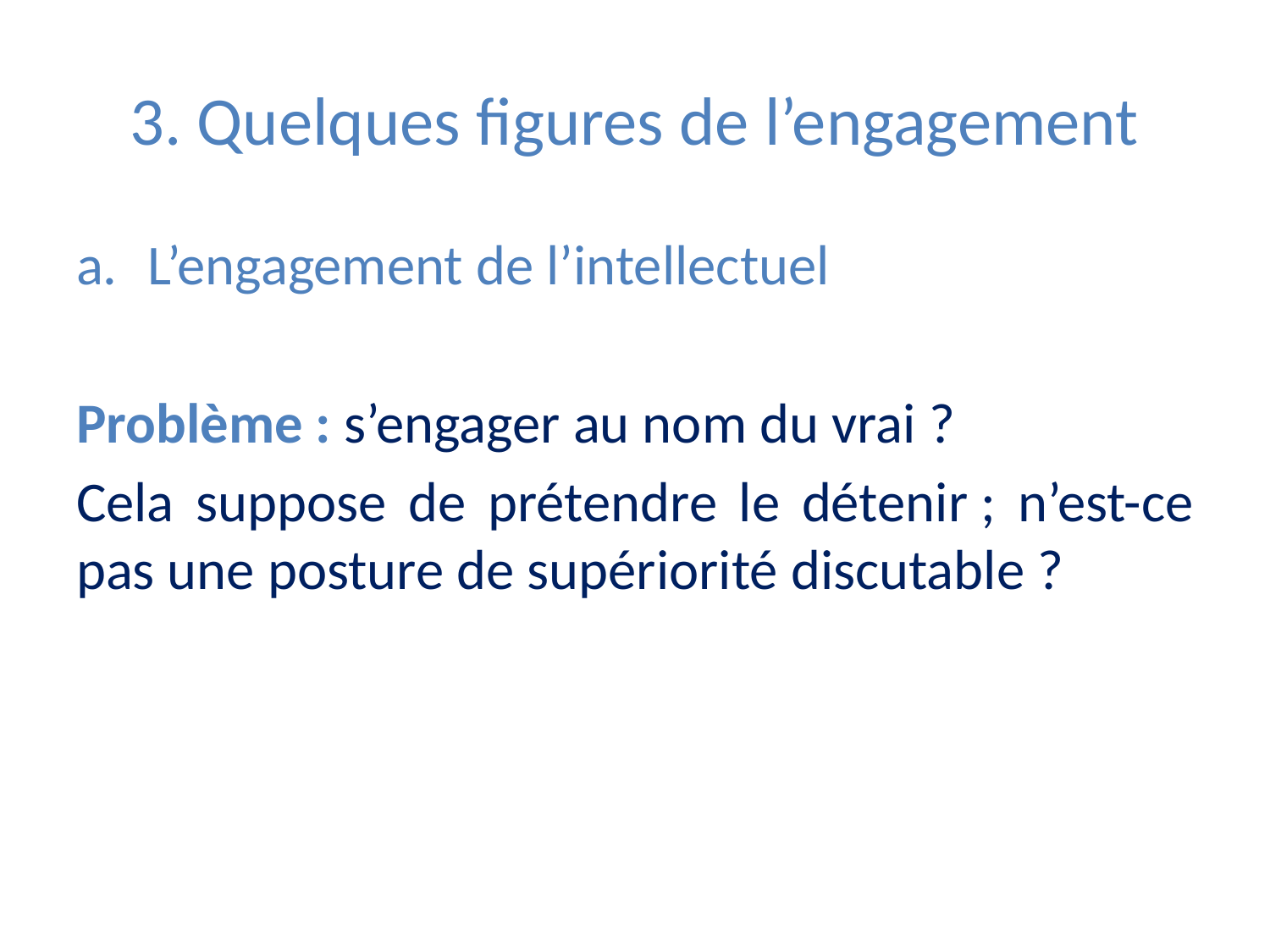

# 3. Quelques figures de l’engagement
L’engagement de l’intellectuel

Problème : s’engager au nom du vrai ?
Cela suppose de prétendre le détenir ; n’est-ce pas une posture de supériorité discutable ?